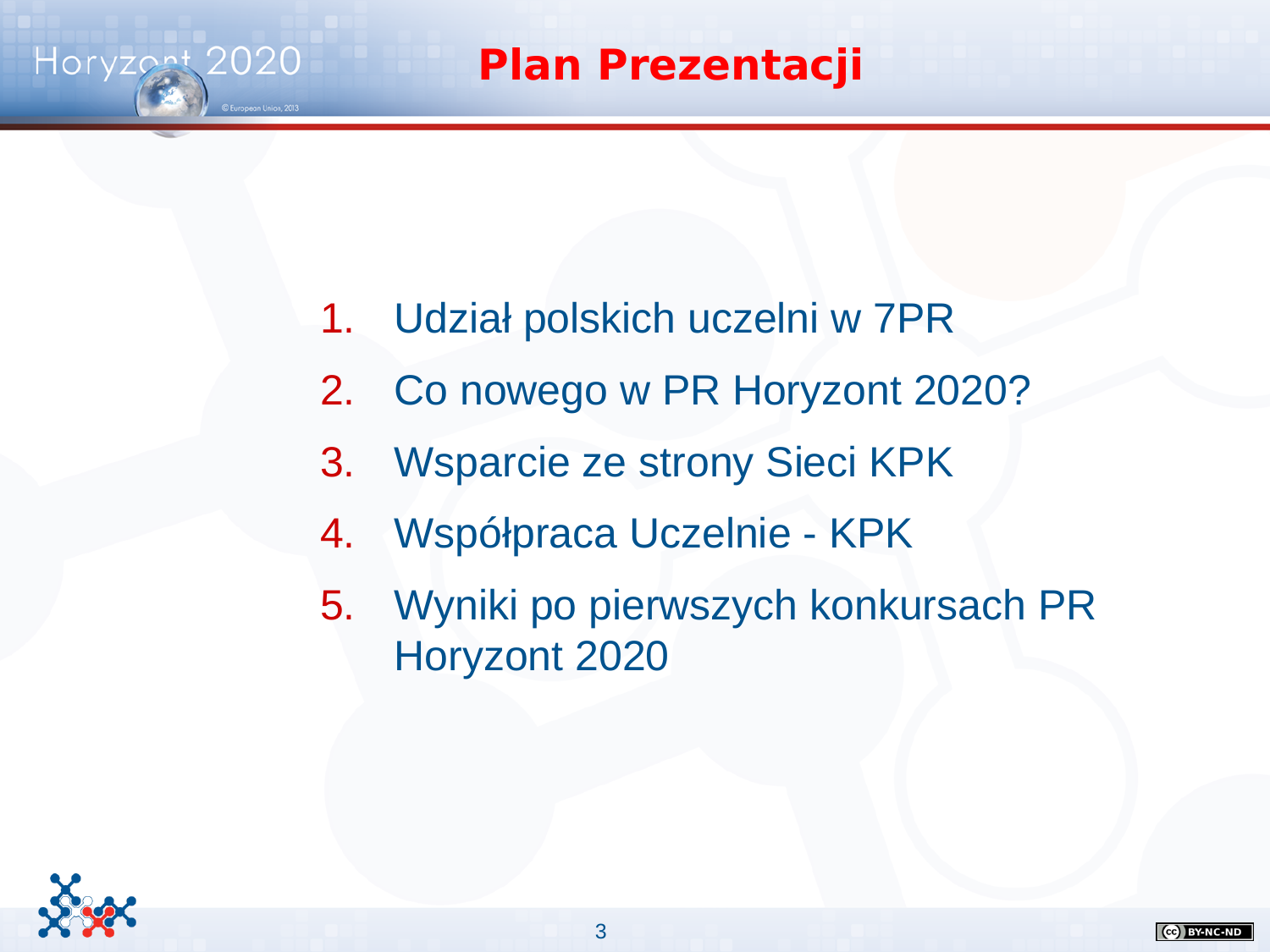

# Plan Prezentacji
Udział polskich uczelni w 7PR
Co nowego w PR Horyzont 2020?
Wsparcie ze strony Sieci KPK
Współpraca Uczelnie - KPK
Wyniki po pierwszych konkursach PR Horyzont 2020